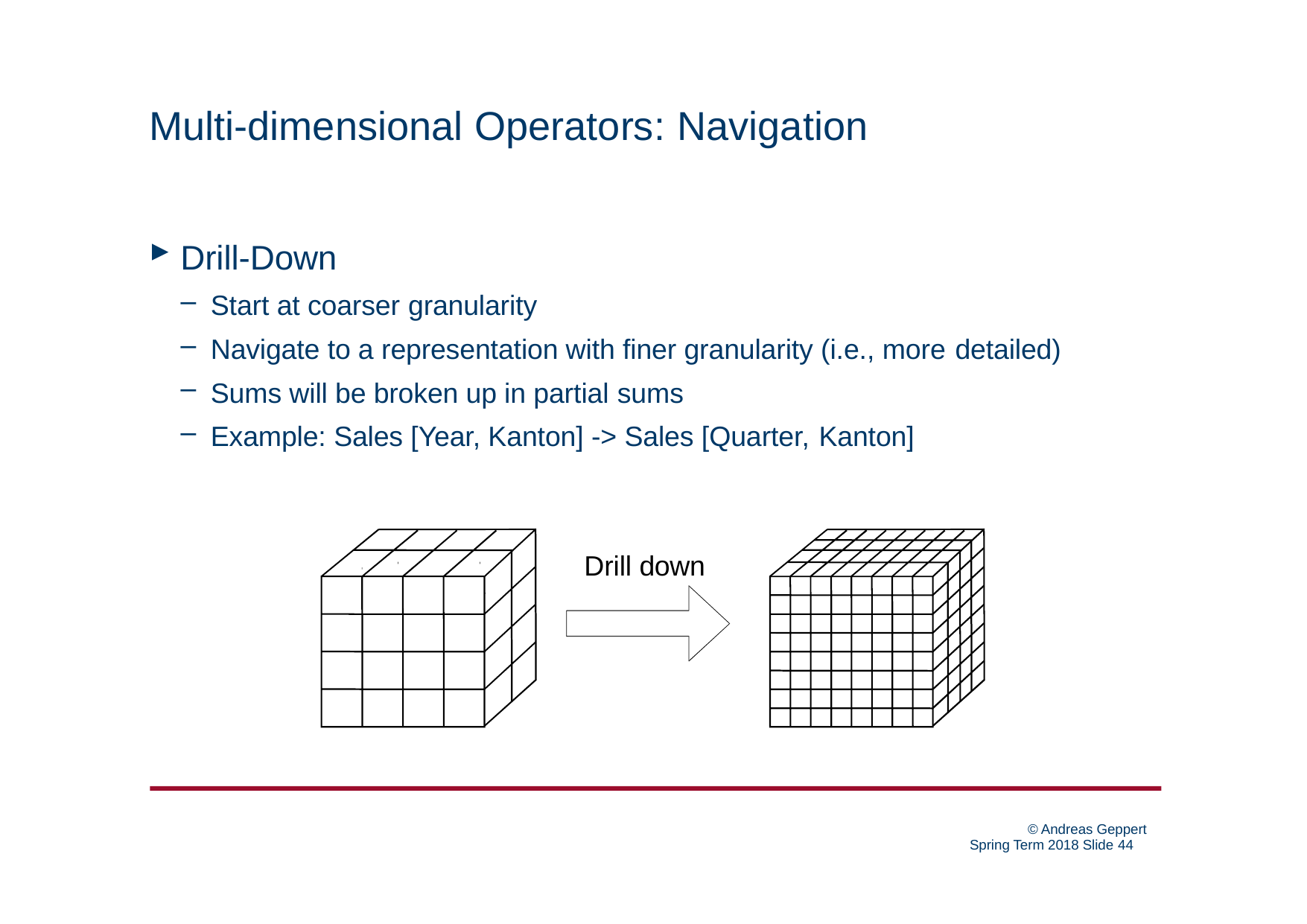

# Multi-dimensional Operators: Navigation
Drill-Down
Start at coarser granularity
Navigate to a representation with finer granularity (i.e., more detailed)
Sums will be broken up in partial sums
Example: Sales [Year, Kanton] -> Sales [Quarter, Kanton]

Drill down

© Andreas Geppert  Spring Term 2018 Slide 44